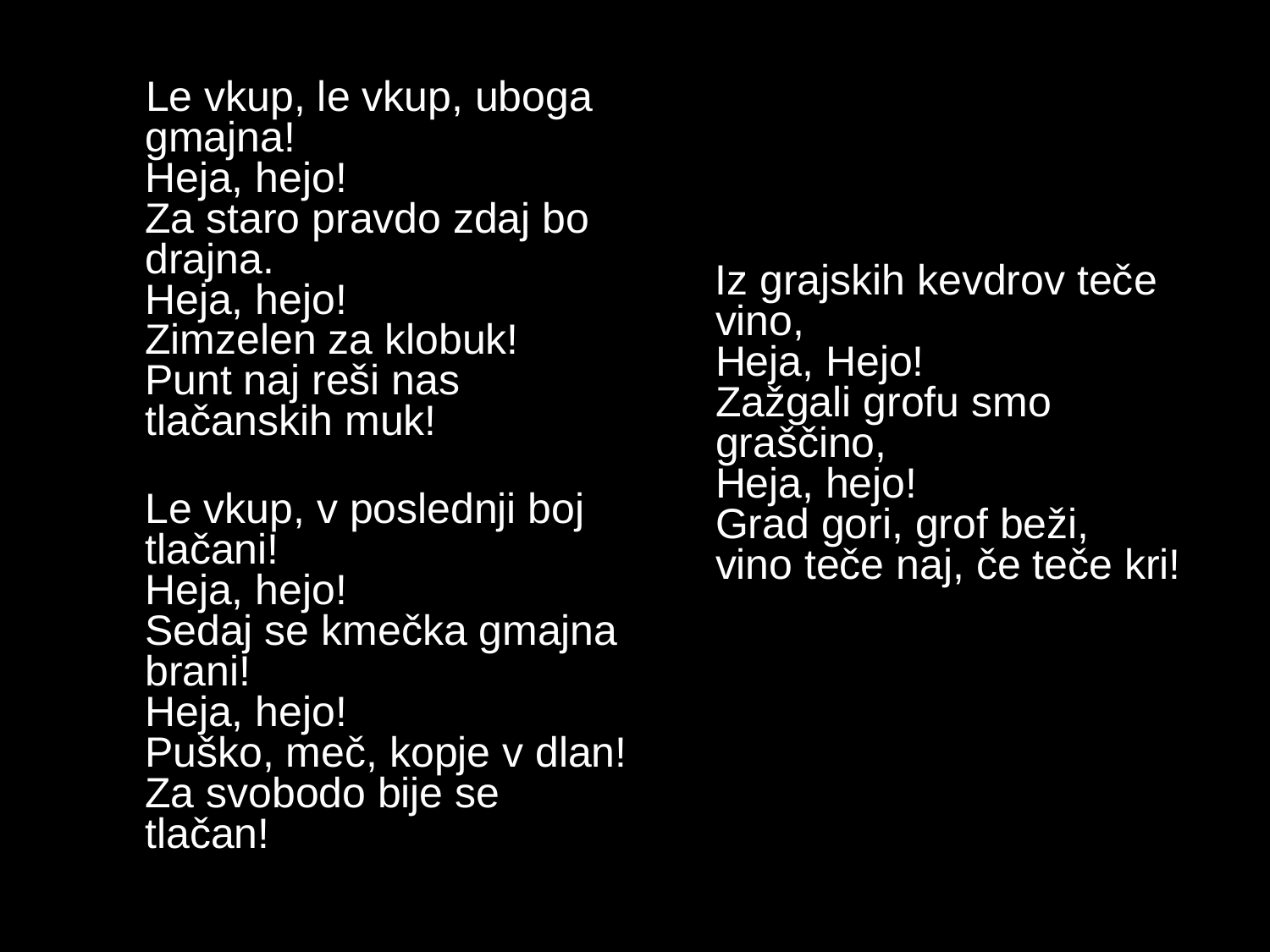

Le vkup, le vkup, uboga gmajna!
Heja, hejo!
Za staro pravdo zdaj bo drajna.
Heja, hejo!
Zimzelen za klobuk!
Punt naj reši nas tlačanskih muk!
Le vkup, v poslednji boj tlačani!
Heja, hejo!
Sedaj se kmečka gmajna brani!
Heja, hejo!
Puško, meč, kopje v dlan!
Za svobodo bije se tlačan!
#
    Iz grajskih kevdrov teče vino,
Heja, Hejo!
Zažgali grofu smo graščino,
Heja, hejo!
Grad gori, grof beži,
vino teče naj, če teče kri!